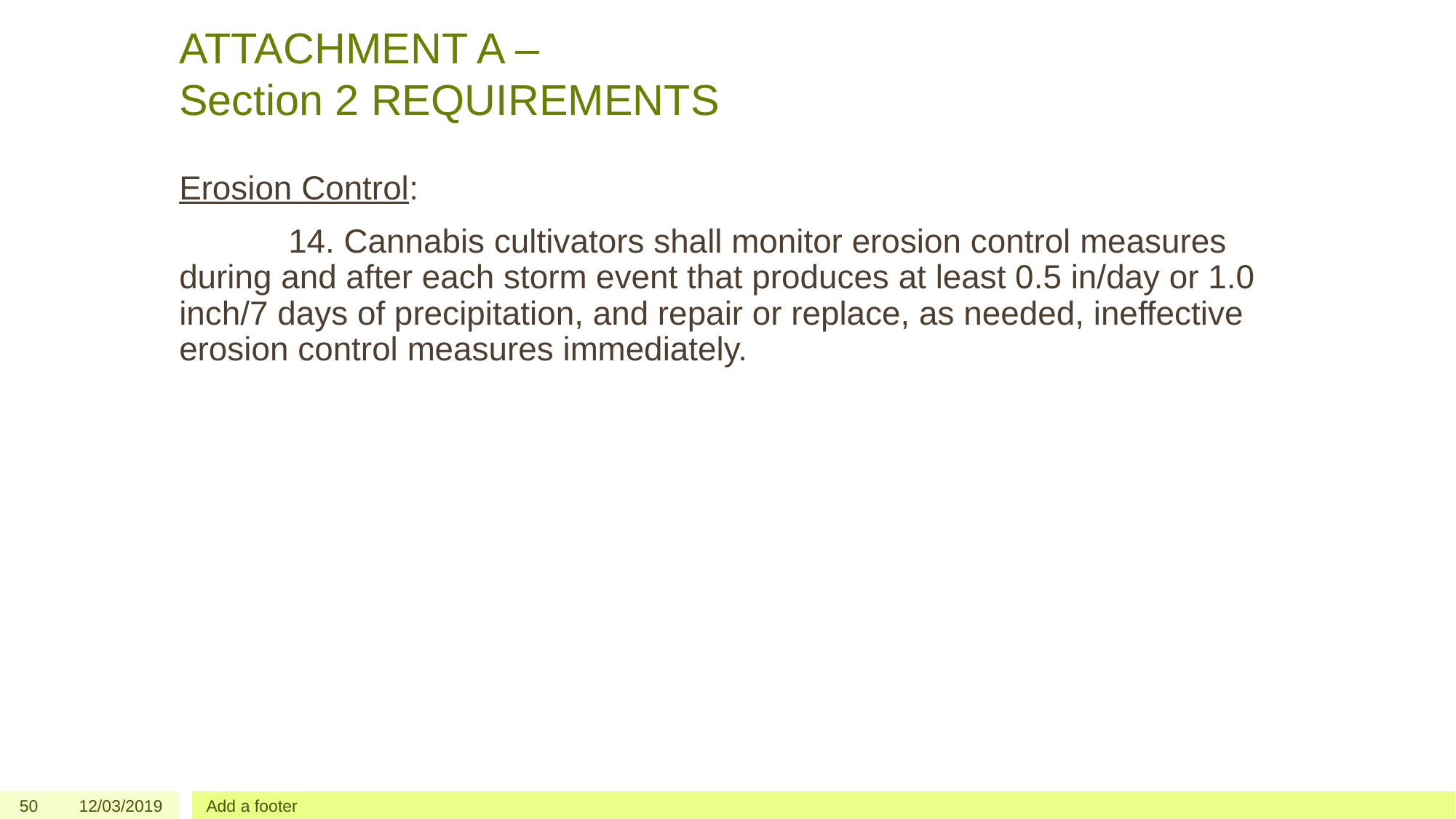

# ATTACHMENT A – Section 2 REQUIREMENTS
Erosion Control:
	14. Cannabis cultivators shall monitor erosion control measures during and after each storm event that produces at least 0.5 in/day or 1.0 inch/7 days of precipitation, and repair or replace, as needed, ineffective erosion control measures immediately.
50
12/03/2019
Add a footer